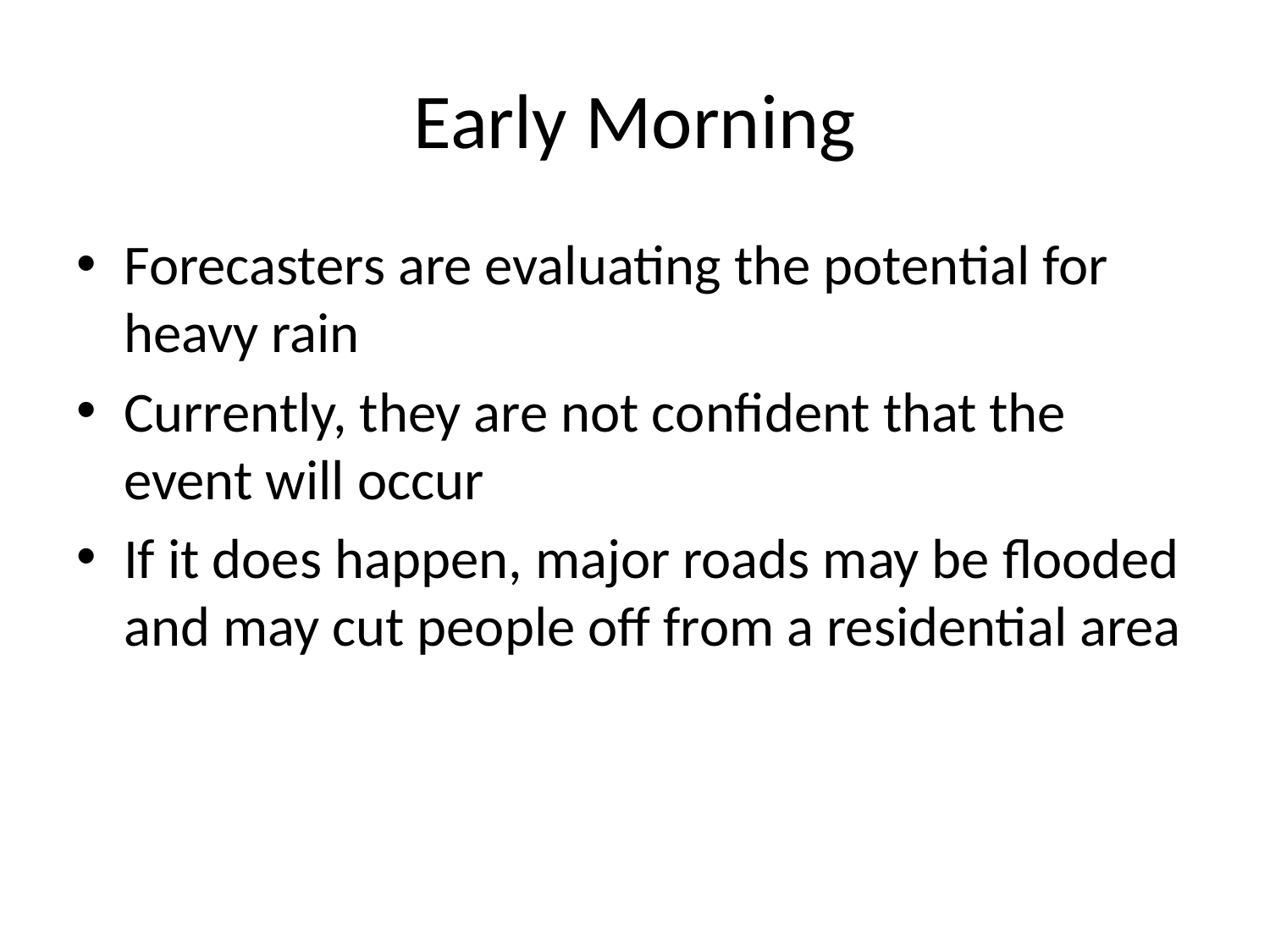

# Early Morning
Forecasters are evaluating the potential for heavy rain
Currently, they are not confident that the event will occur
If it does happen, major roads may be flooded and may cut people off from a residential area